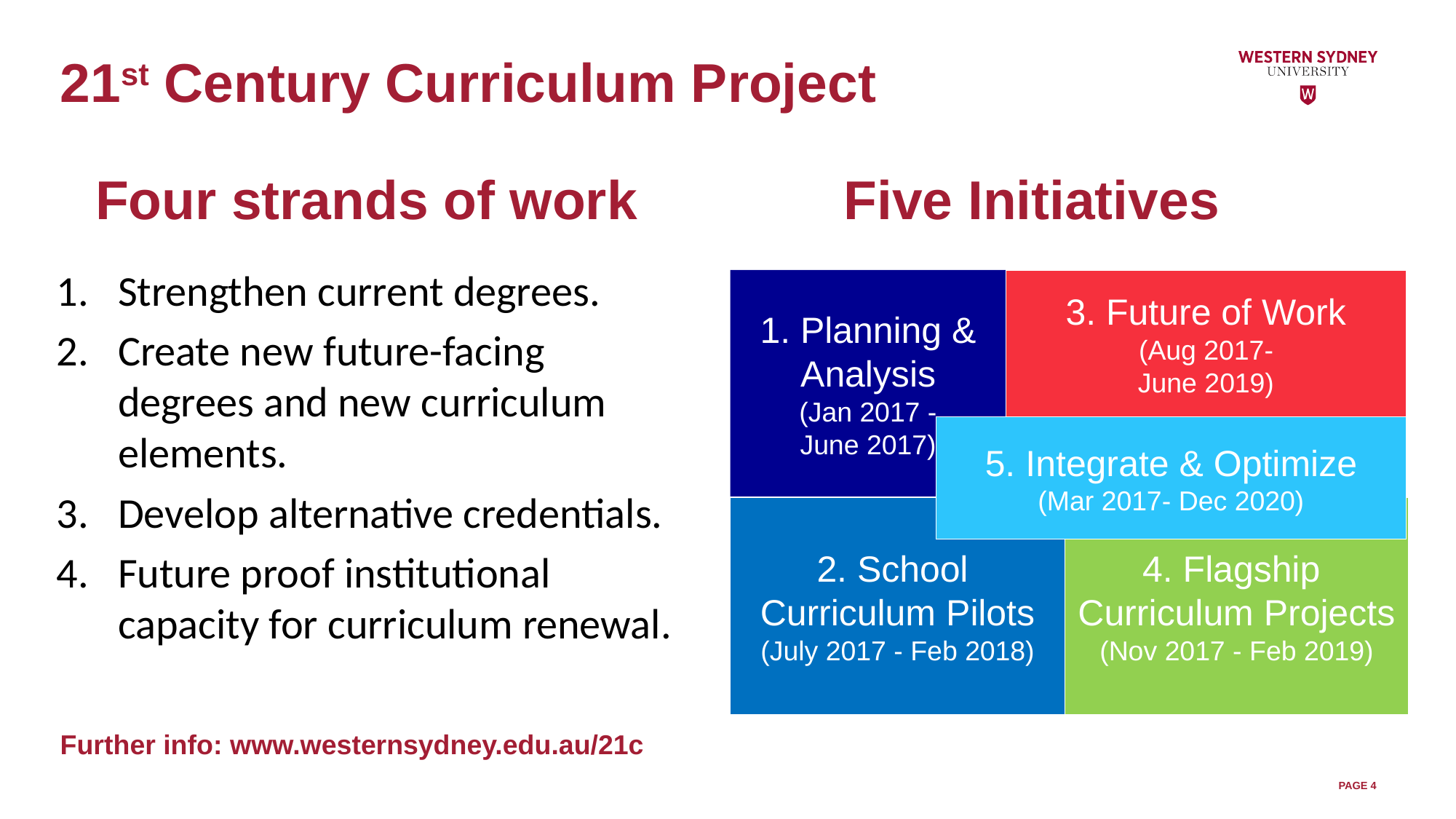

21st Century Curriculum Project
Four strands of work

Strengthen current degrees.
Create new future-facing degrees and new curriculum elements.
Develop alternative credentials.
Future proof institutional capacity for curriculum renewal.
Five Initiatives

1. Planning & Analysis
(Jan 2017 -
June 2017)
3. Future of Work
(Aug 2017-
June 2019)
5. Integrate & Optimize
(Mar 2017- Dec 2020)
2. School
Curriculum Pilots
(July 2017 - Feb 2018)
4. Flagship
Curriculum Projects
(Nov 2017 - Feb 2019)
# Further info: www.westernsydney.edu.au/21c
PAGE 4